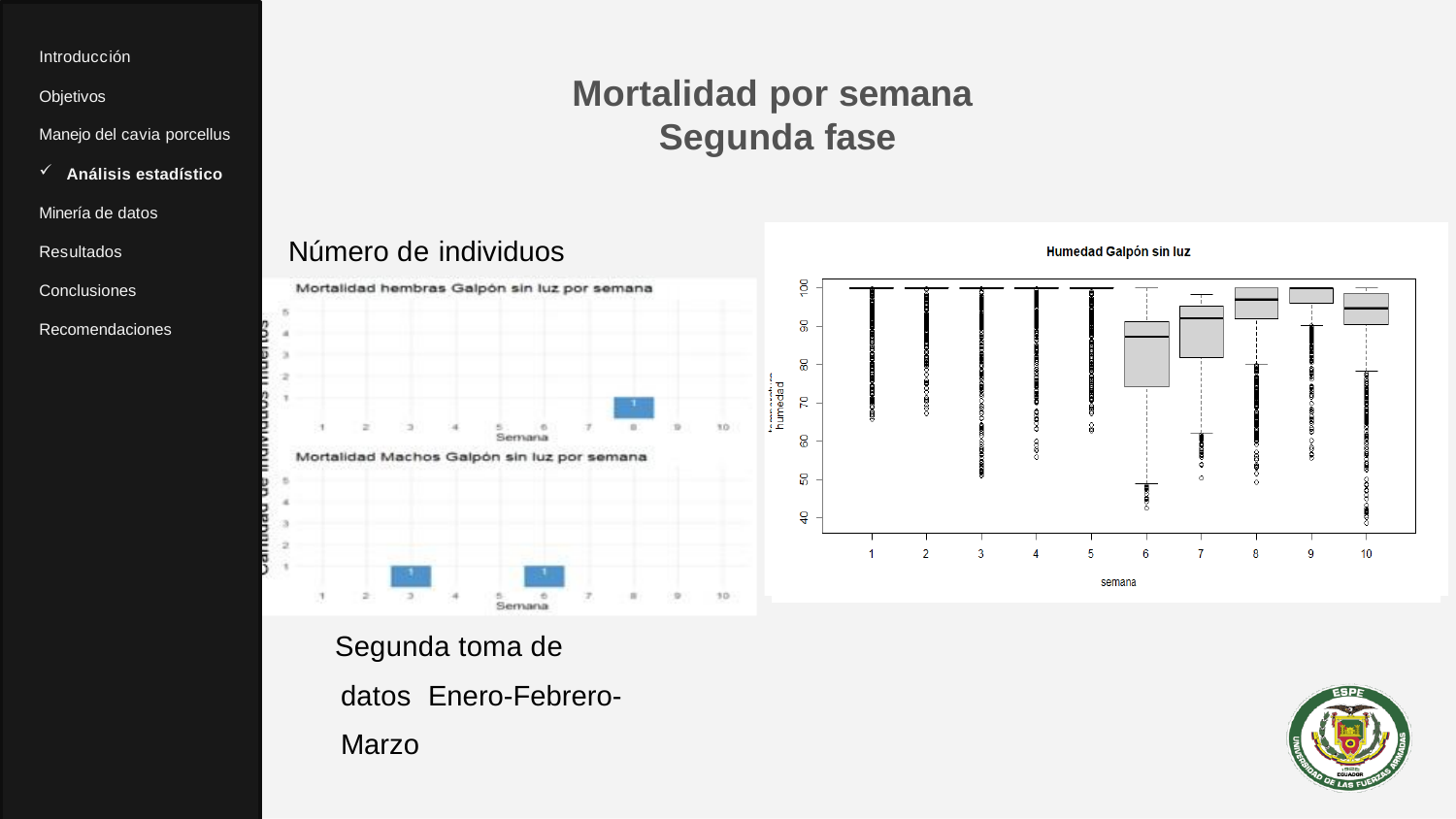

Introducción
# Mortalidad por semana  Segunda fase
Objetivos
Manejo del cavia porcellus
Análisis estadístico

Minería de datos

Número de individuos muertos
Resultados
Conclusiones

Recomendaciones
Segunda toma de datos  Enero-Febrero-Marzo